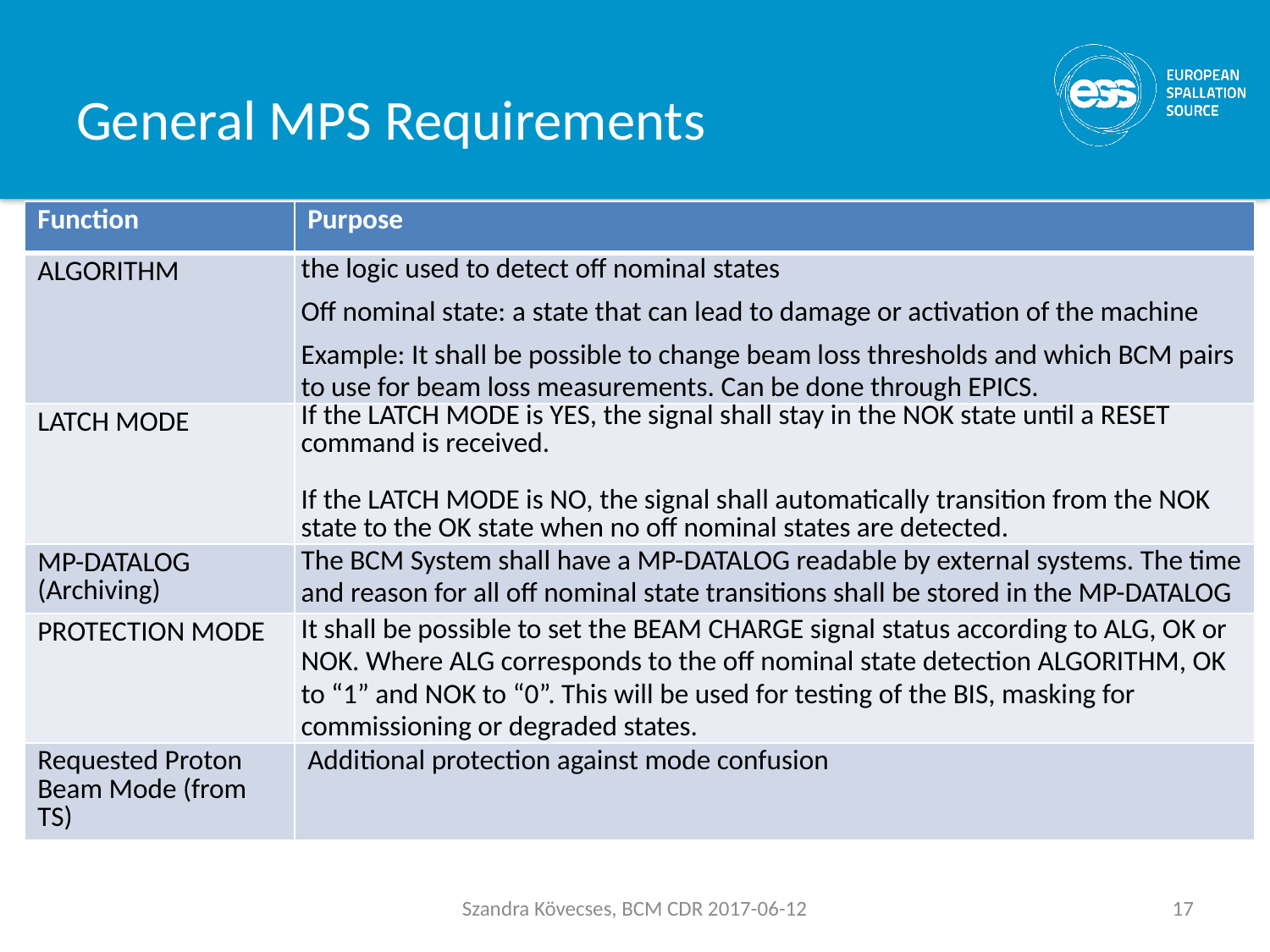

# General MPS Requirements
| Function | Purpose |
| --- | --- |
| ALGORITHM | the logic used to detect off nominal states Off nominal state: a state that can lead to damage or activation of the machine Example: It shall be possible to change beam loss thresholds and which BCM pairs to use for beam loss measurements. Can be done through EPICS. |
| LATCH MODE | If the LATCH MODE is YES, the signal shall stay in the NOK state until a RESET command is received. If the LATCH MODE is NO, the signal shall automatically transition from the NOK state to the OK state when no off nominal states are detected. |
| MP-DATALOG (Archiving) | The BCM System shall have a MP-DATALOG readable by external systems. The time and reason for all off nominal state transitions shall be stored in the MP-DATALOG |
| PROTECTION MODE | It shall be possible to set the BEAM CHARGE signal status according to ALG, OK or NOK. Where ALG corresponds to the off nominal state detection ALGORITHM, OK to “1” and NOK to “0”. This will be used for testing of the BIS, masking for commissioning or degraded states. |
| Requested Proton Beam Mode (from TS) | Additional protection against mode confusion |
Szandra Kövecses, BCM CDR 2017-06-12
17